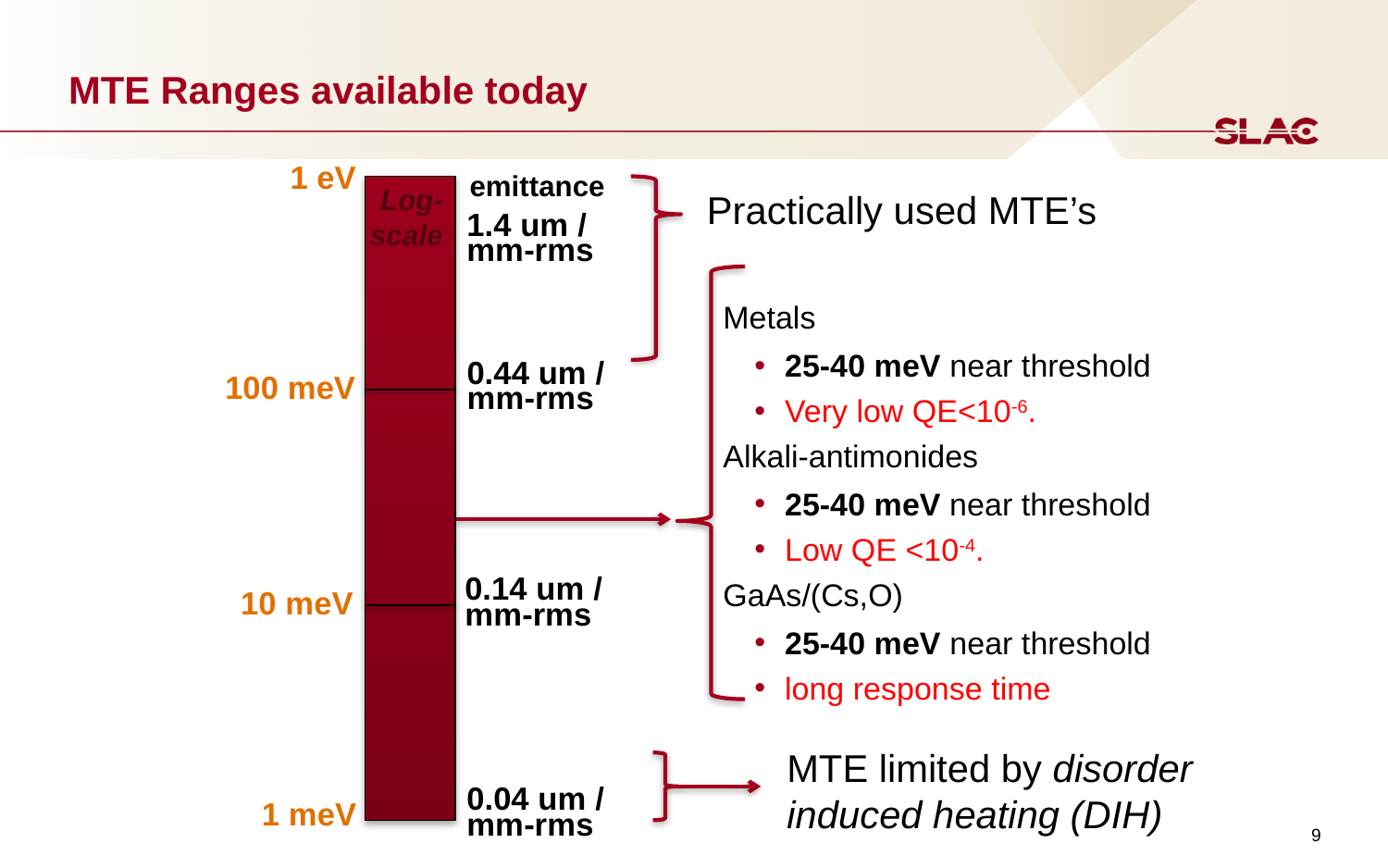

# MTE Ranges available today
1 eV
emittance
Log-scale

Practically used MTE’s
1.4 um / mm-rms

Metals
25-40 meV near threshold
Very low QE<10-6.
Alkali-antimonides
25-40 meV near threshold
Low QE <10-4.
GaAs/(Cs,O)
25-40 meV near threshold
long response time

0.44 um / mm-rms
100 meV
0.14 um / mm-rms
10 meV
MTE limited by disorder induced heating (DIH)

0.04 um / mm-rms
1 meV
9